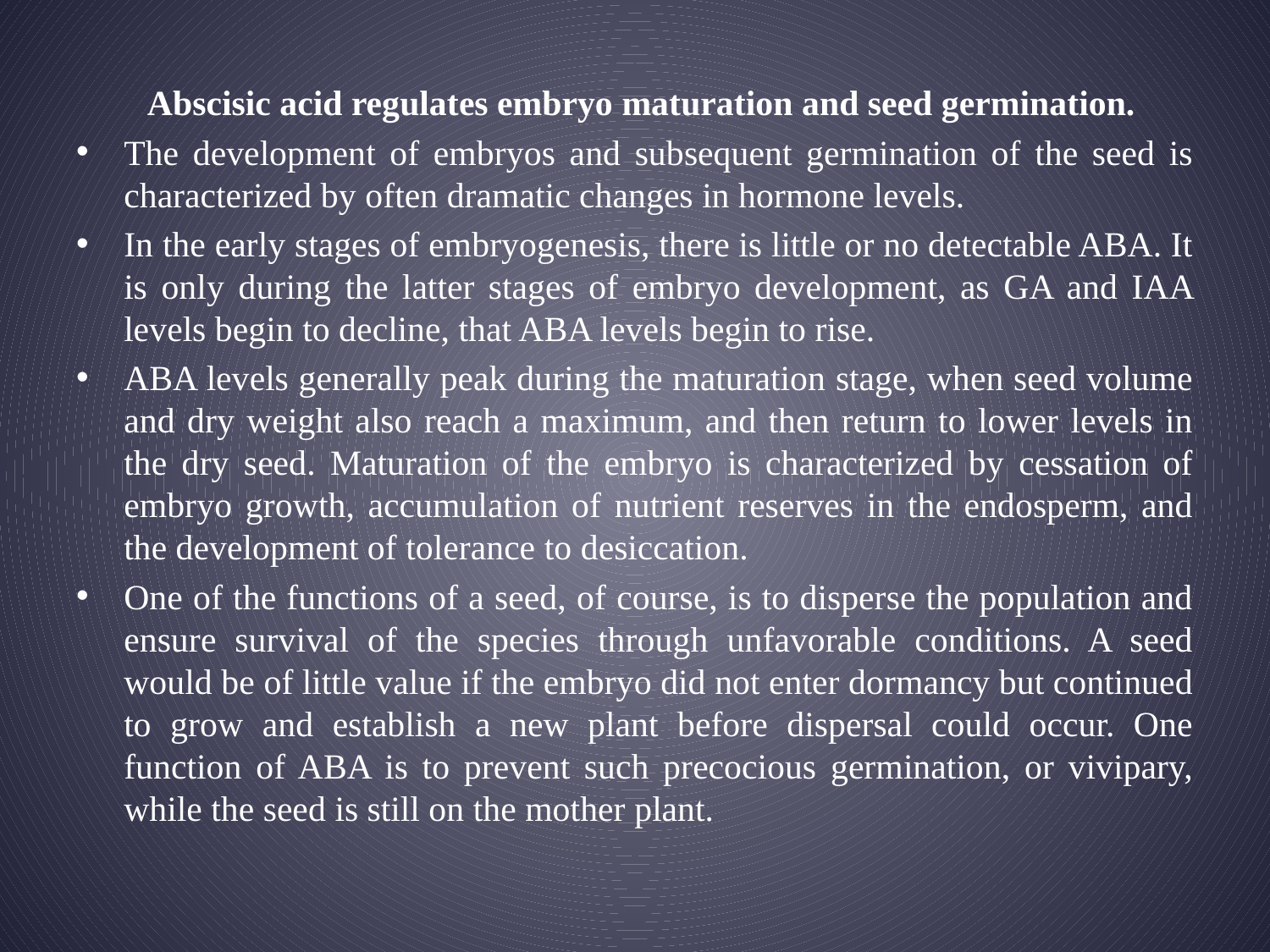

Abscisic acid regulates embryo maturation and seed germination.
The development of embryos and subsequent germination of the seed is characterized by often dramatic changes in hormone levels.
In the early stages of embryogenesis, there is little or no detectable ABA. It is only during the latter stages of embryo development, as GA and IAA levels begin to decline, that ABA levels begin to rise.
ABA levels generally peak during the maturation stage, when seed volume and dry weight also reach a maximum, and then return to lower levels in the dry seed. Maturation of the embryo is characterized by cessation of embryo growth, accumulation of nutrient reserves in the endosperm, and the development of tolerance to desiccation.
One of the functions of a seed, of course, is to disperse the population and ensure survival of the species through unfavorable conditions. A seed would be of little value if the embryo did not enter dormancy but continued to grow and establish a new plant before dispersal could occur. One function of ABA is to prevent such precocious germination, or vivipary, while the seed is still on the mother plant.